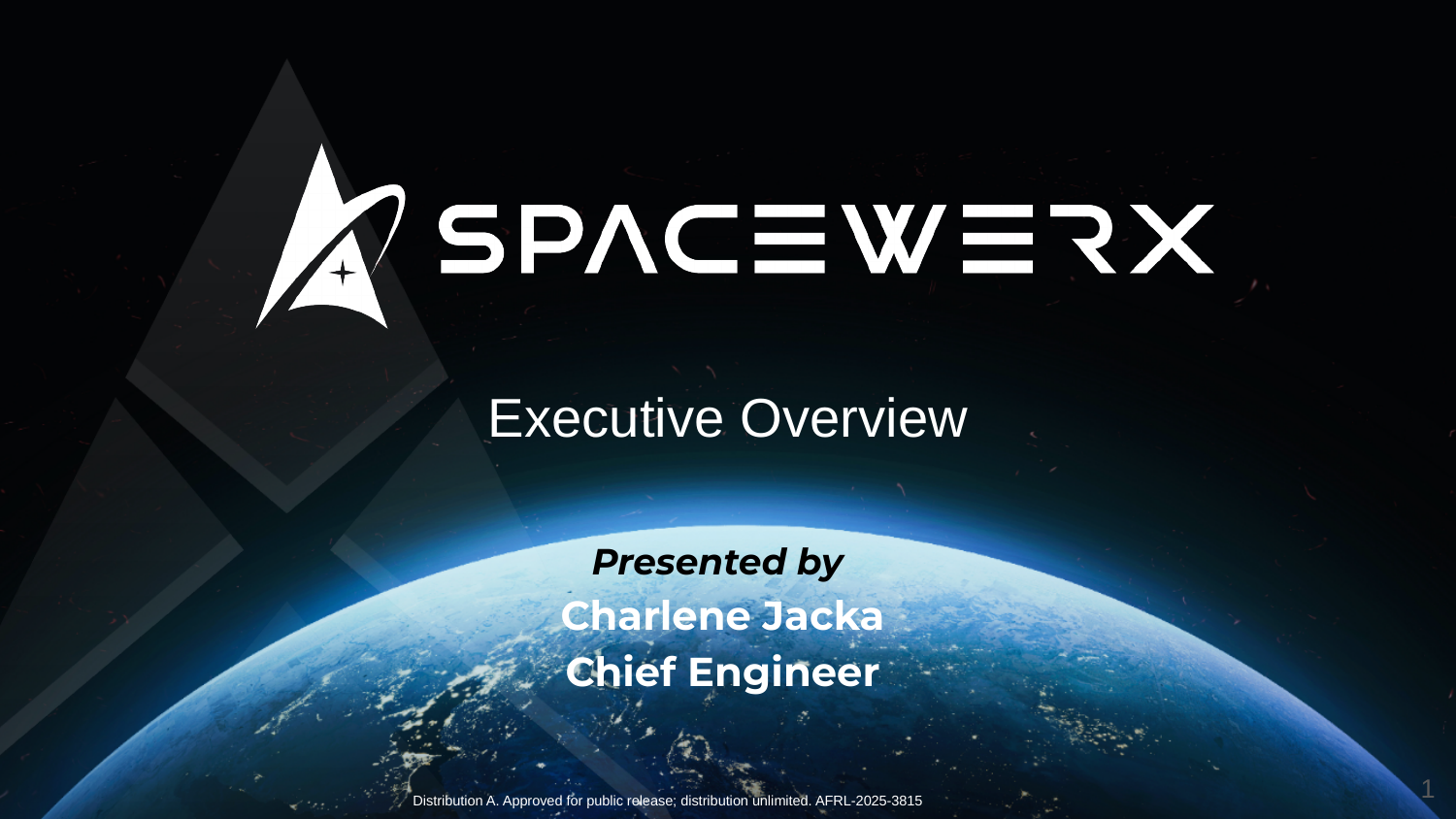

Executive Overview
Presented by
Charlene Jacka
Chief Engineer
1
Distribution A. Approved for public release; distribution unlimited. AFRL-2025-3815